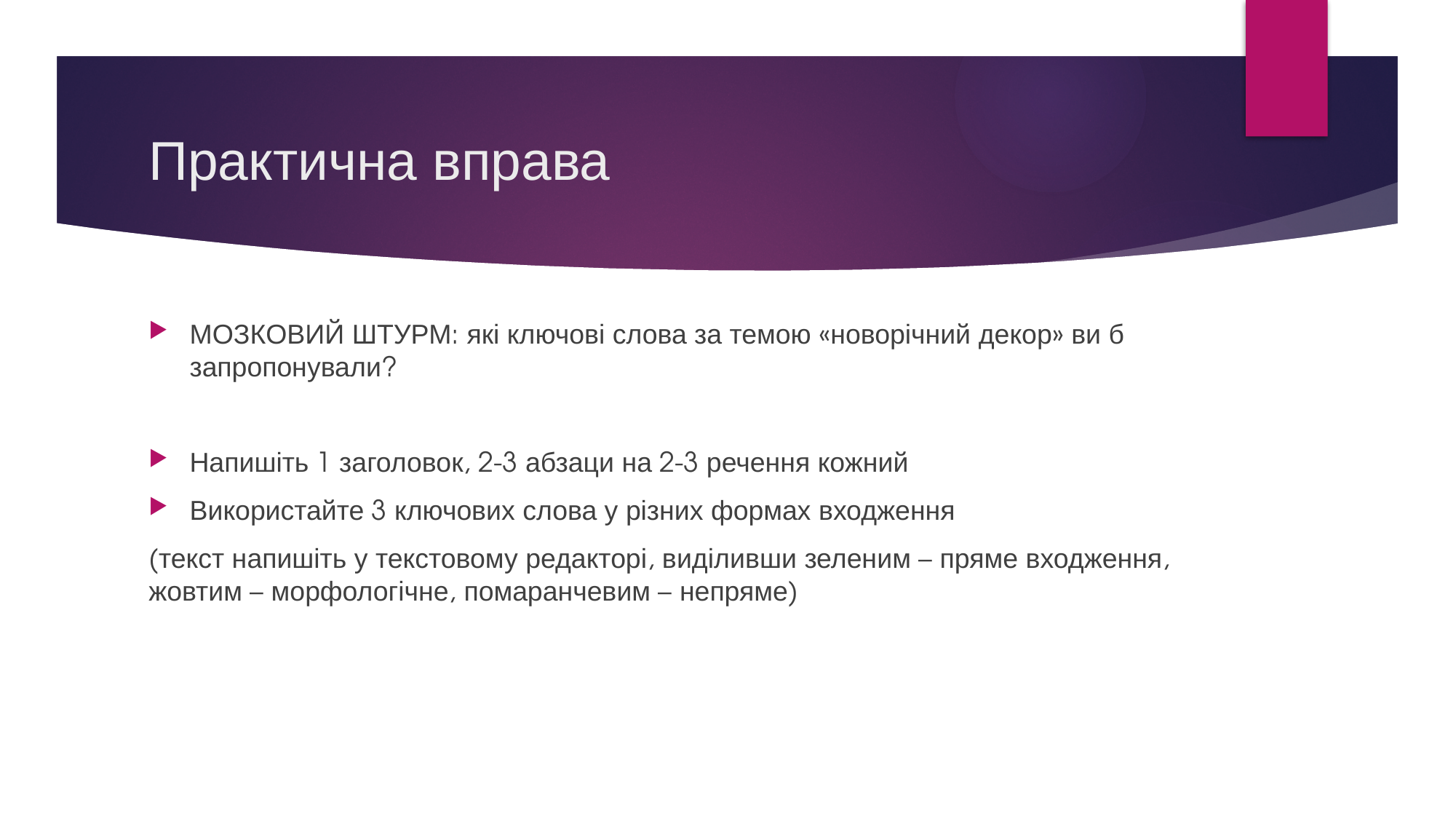

# Практична вправа
МОЗКОВИЙ ШТУРМ: які ключові слова за темою «новорічний декор» ви б запропонували?

Напишіть 1 заголовок, 2-3 абзаци на 2-3 речення кожний
Використайте 3 ключових слова у різних формах входження
(текст напишіть у текстовому редакторі, виділивши зеленим – пряме входження, жовтим – морфологічне, помаранчевим – непряме)